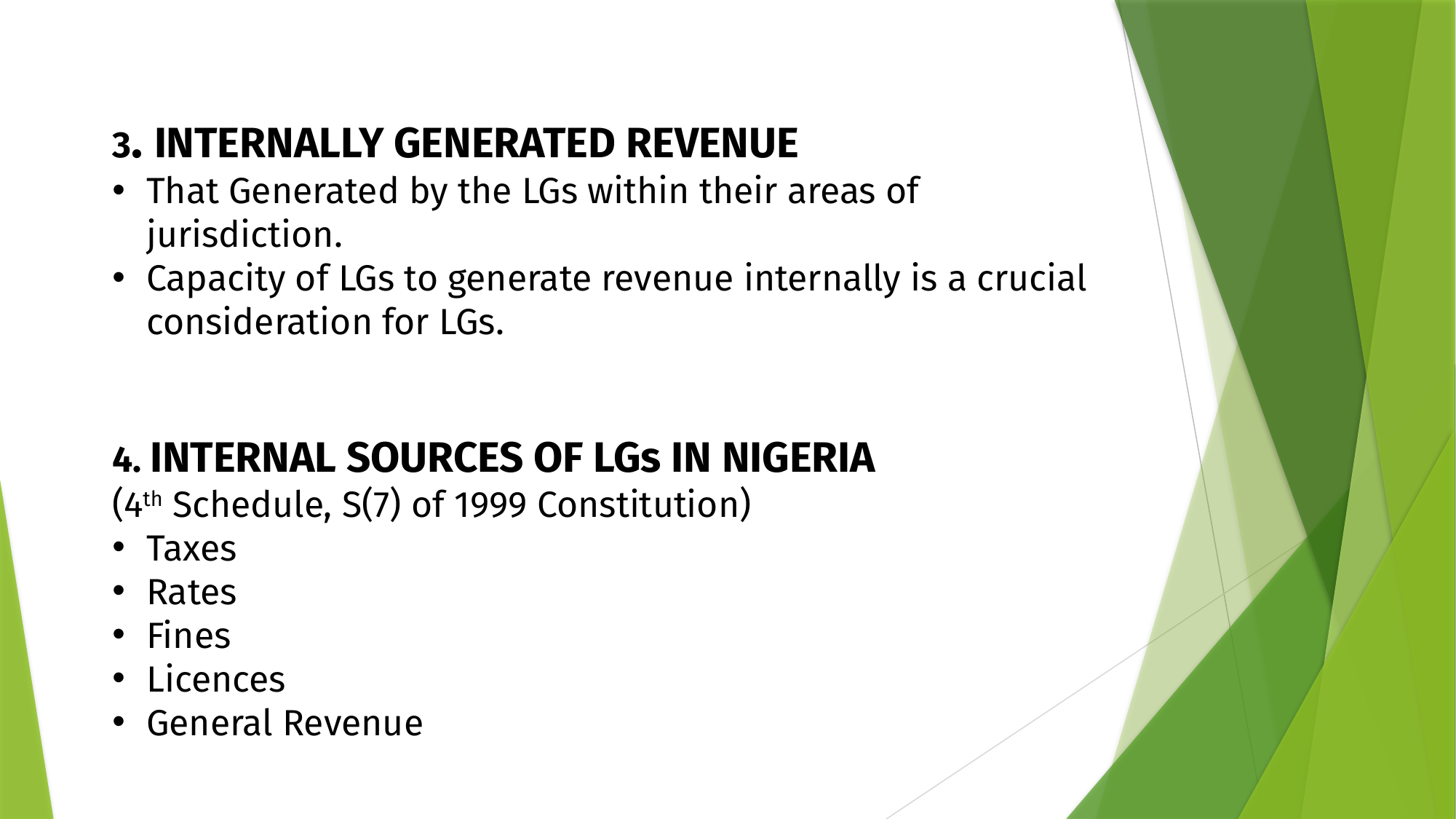

3. INTERNALLY GENERATED REVENUE
That Generated by the LGs within their areas of jurisdiction.
Capacity of LGs to generate revenue internally is a crucial consideration for LGs.

4. INTERNAL SOURCES OF LGs IN NIGERIA
(4th Schedule, S(7) of 1999 Constitution)
Taxes
Rates
Fines
Licences
General Revenue